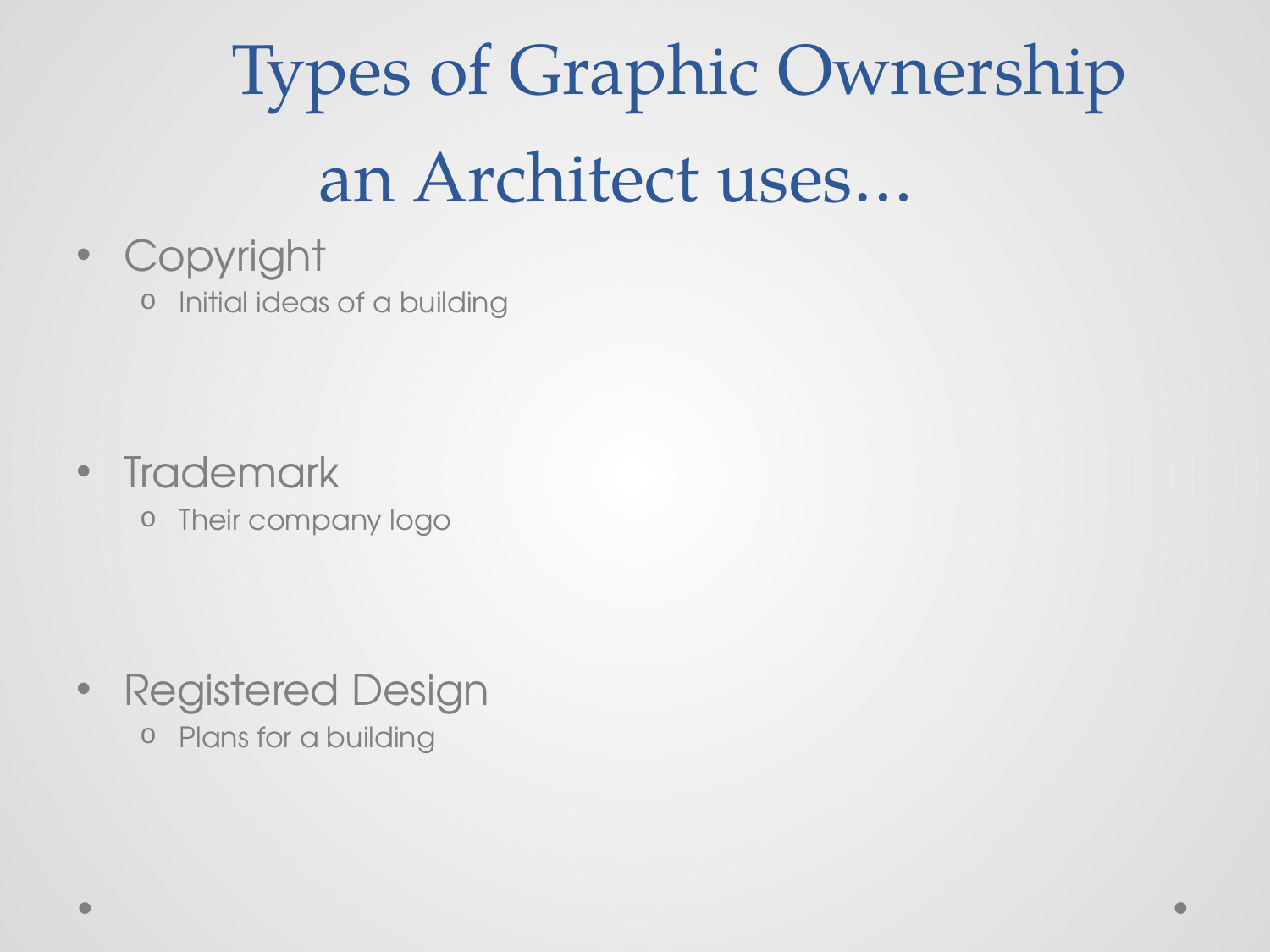

# Types of Graphic Ownership an Architect uses…
Copyright
Initial ideas of a building

Trademark
Their company logo

Registered Design
Plans for a building